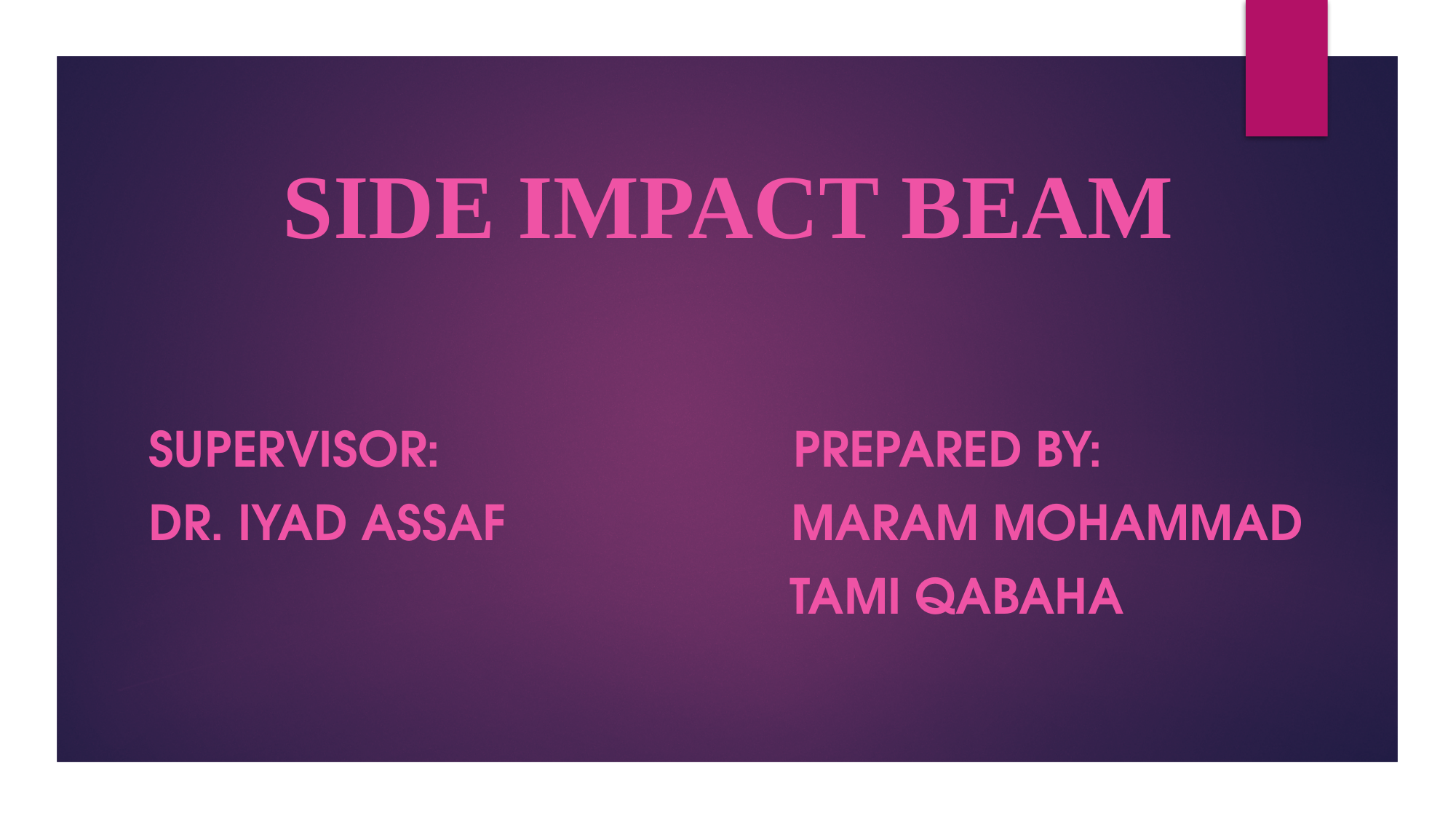

Side impact beam

Supervisor:                          Prepared by:
Dr. Iyad Assaf                     Maram Mohammad
                                               Tami Qabaha

#